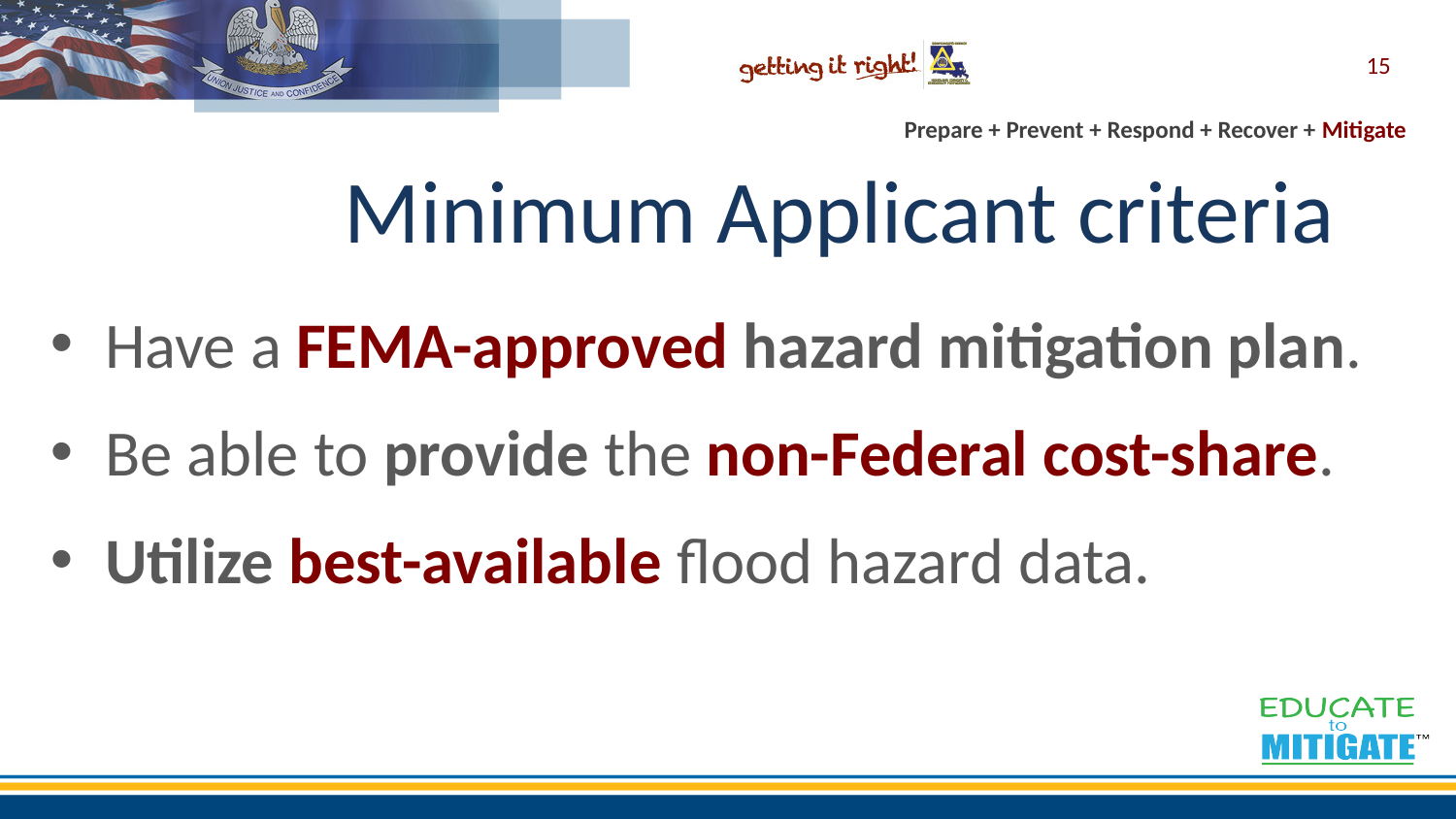

15
Minimum Applicant criteria
Have a FEMA-approved hazard mitigation plan.
Be able to provide the non-Federal cost-share.
Utilize best-available flood hazard data.